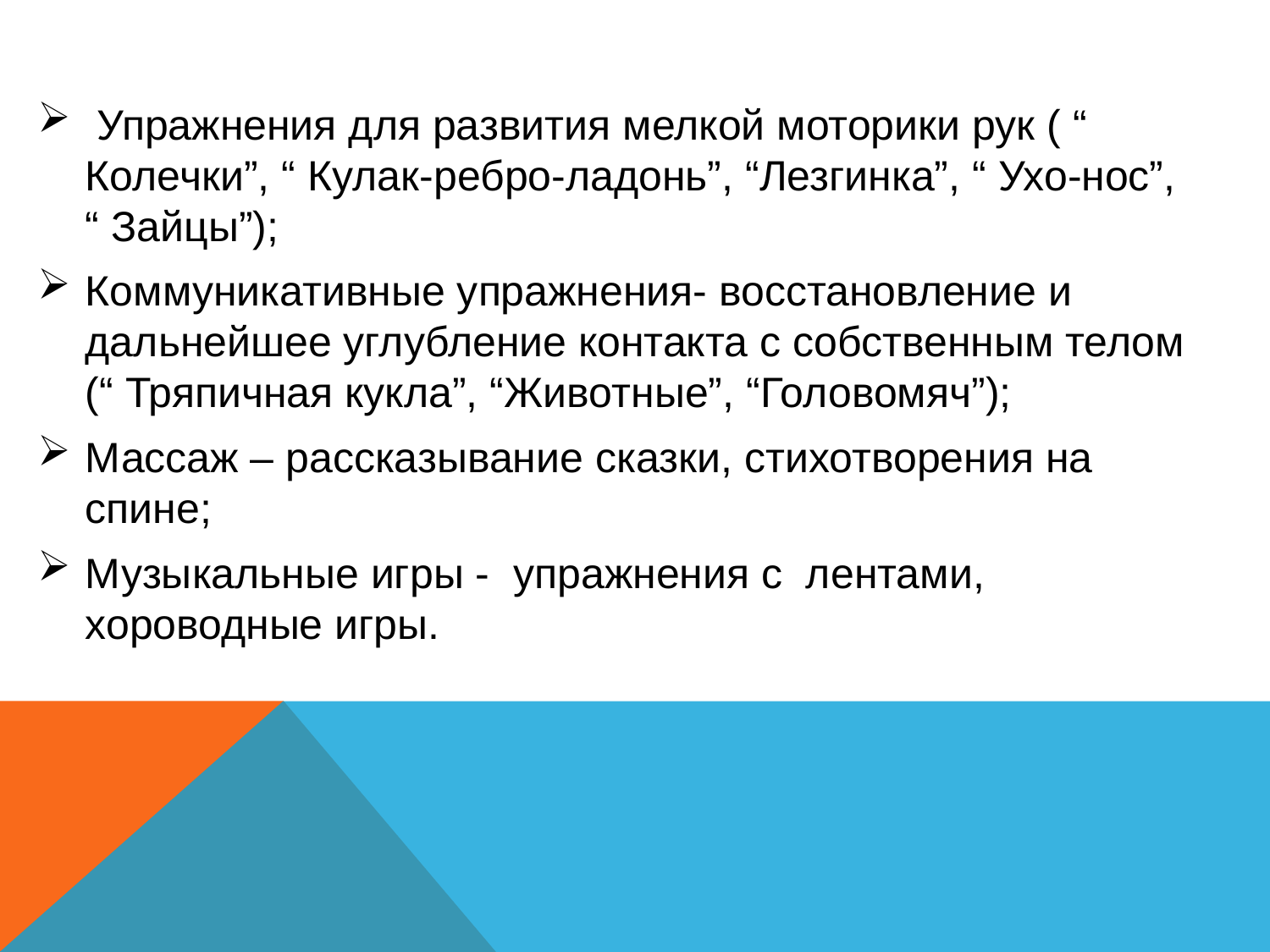

Упражнения для развития мелкой моторики рук ( “ Колечки”, “ Кулак-ребро-ладонь”, “Лезгинка”, “ Ухо-нос”, “ Зайцы”);
Коммуникативные упражнения- восстановление и дальнейшее углубление контакта с собственным телом (“ Тряпичная кукла”, “Животные”, “Головомяч”);
Массаж – рассказывание сказки, стихотворения на спине;
Музыкальные игры -  упражнения с  лентами, хороводные игры.